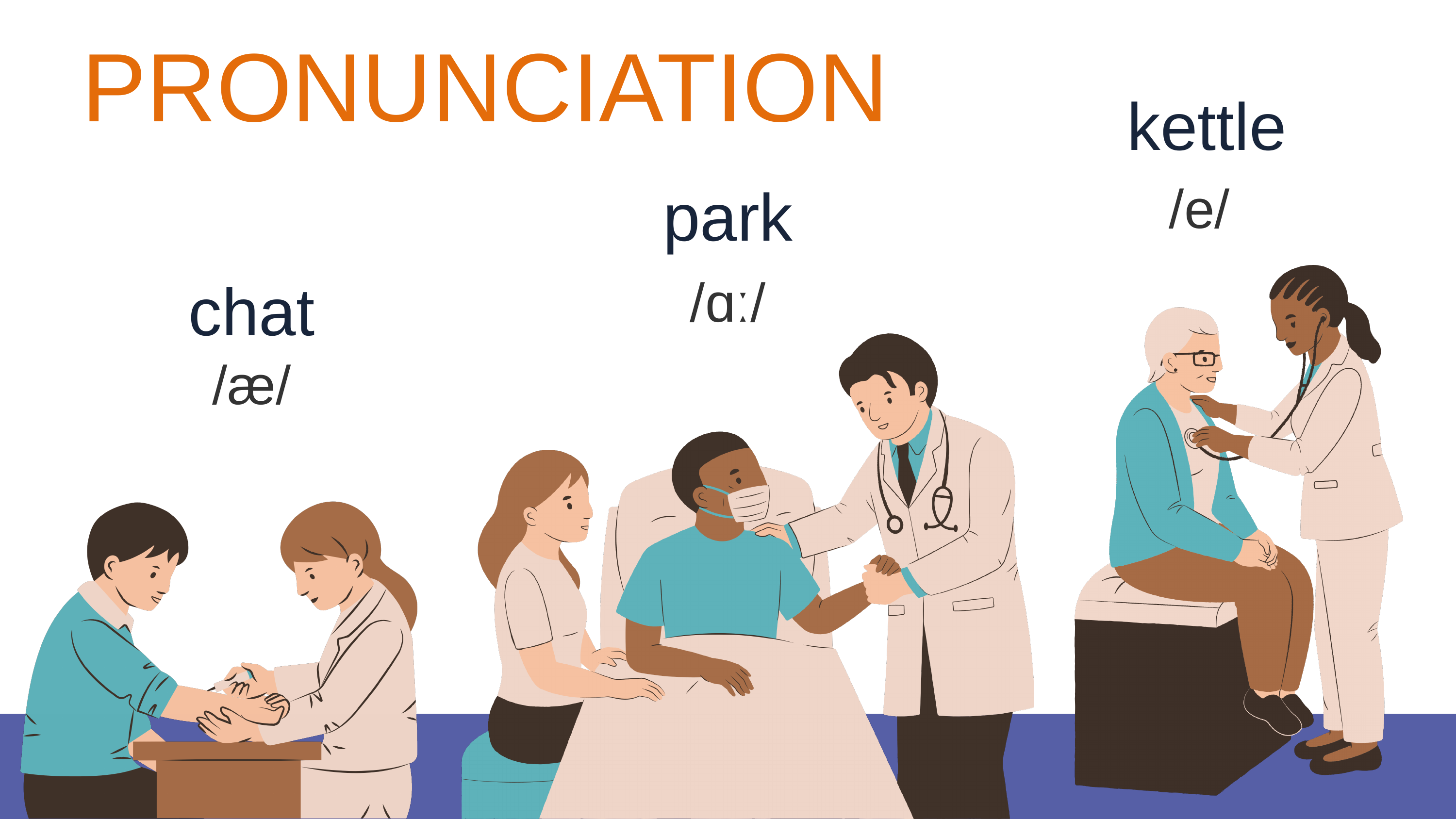

PRONUNCIATION
kettle
/e/
park

/ɑː/
chat

/æ/